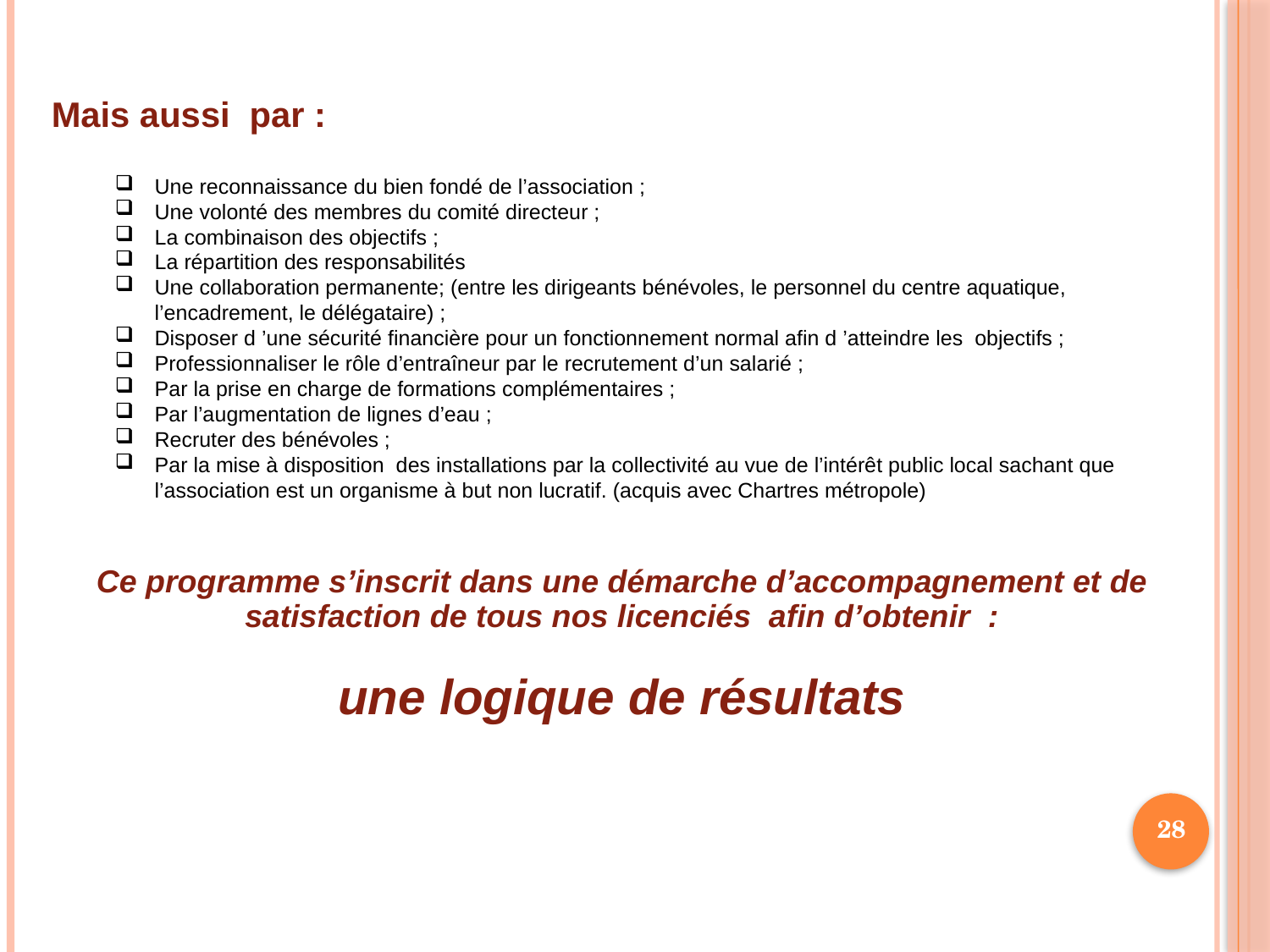

Mais aussi  par :

Une reconnaissance du bien fondé de l’association ;
Une volonté des membres du comité directeur ;
La combinaison des objectifs ;
La répartition des responsabilités
Une collaboration permanente; (entre les dirigeants bénévoles, le personnel du centre aquatique, l’encadrement, le délégataire) ;
Disposer d ’une sécurité financière pour un fonctionnement normal afin d ’atteindre les  objectifs ;
Professionnaliser le rôle d’entraîneur par le recrutement d’un salarié ;
Par la prise en charge de formations complémentaires ;
Par l’augmentation de lignes d’eau ;
Recruter des bénévoles ;
Par la mise à disposition  des installations par la collectivité au vue de l’intérêt public local sachant que l’association est un organisme à but non lucratif. (acquis avec Chartres métropole)

Ce programme s’inscrit dans une démarche d’accompagnement et de satisfaction de tous nos licenciés  afin d’obtenir  :

une logique de résultats
28